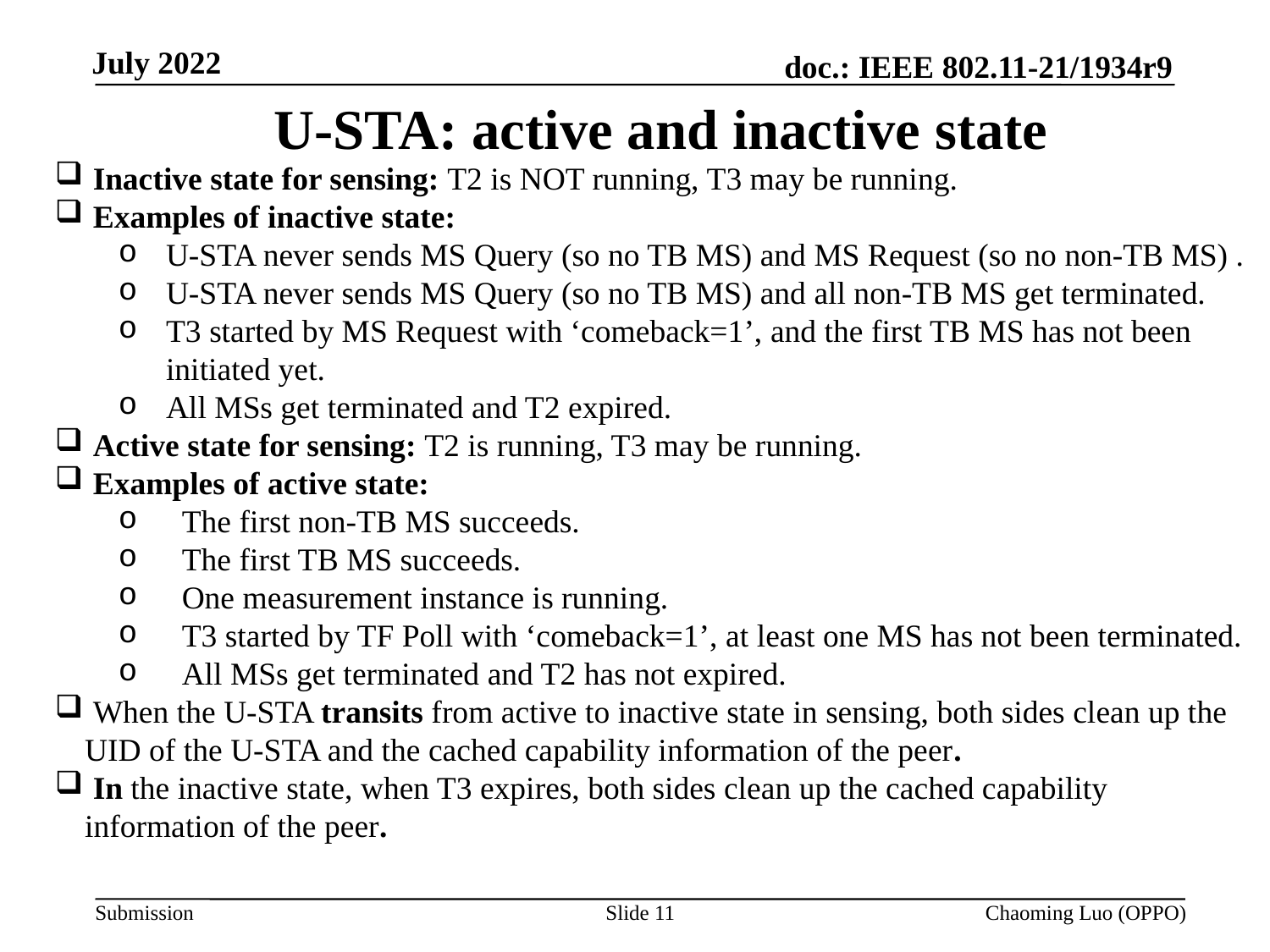

# U-STA: active and inactive state
 Inactive state for sensing: T2 is NOT running, T3 may be running.
 Examples of inactive state:
U-STA never sends MS Query (so no TB MS) and MS Request (so no non-TB MS) .
U-STA never sends MS Query (so no TB MS) and all non-TB MS get terminated.
T3 started by MS Request with ‘comeback=1’, and the first TB MS has not been initiated yet.
All MSs get terminated and T2 expired.
 Active state for sensing: T2 is running, T3 may be running.
 Examples of active state:
The first non-TB MS succeeds.
The first TB MS succeeds.
One measurement instance is running.
T3 started by TF Poll with ‘comeback=1’, at least one MS has not been terminated.
All MSs get terminated and T2 has not expired.
 When the U-STA transits from active to inactive state in sensing, both sides clean up the UID of the U-STA and the cached capability information of the peer.
 In the inactive state, when T3 expires, both sides clean up the cached capability information of the peer.

Slide 11
Chaoming Luo (OPPO)